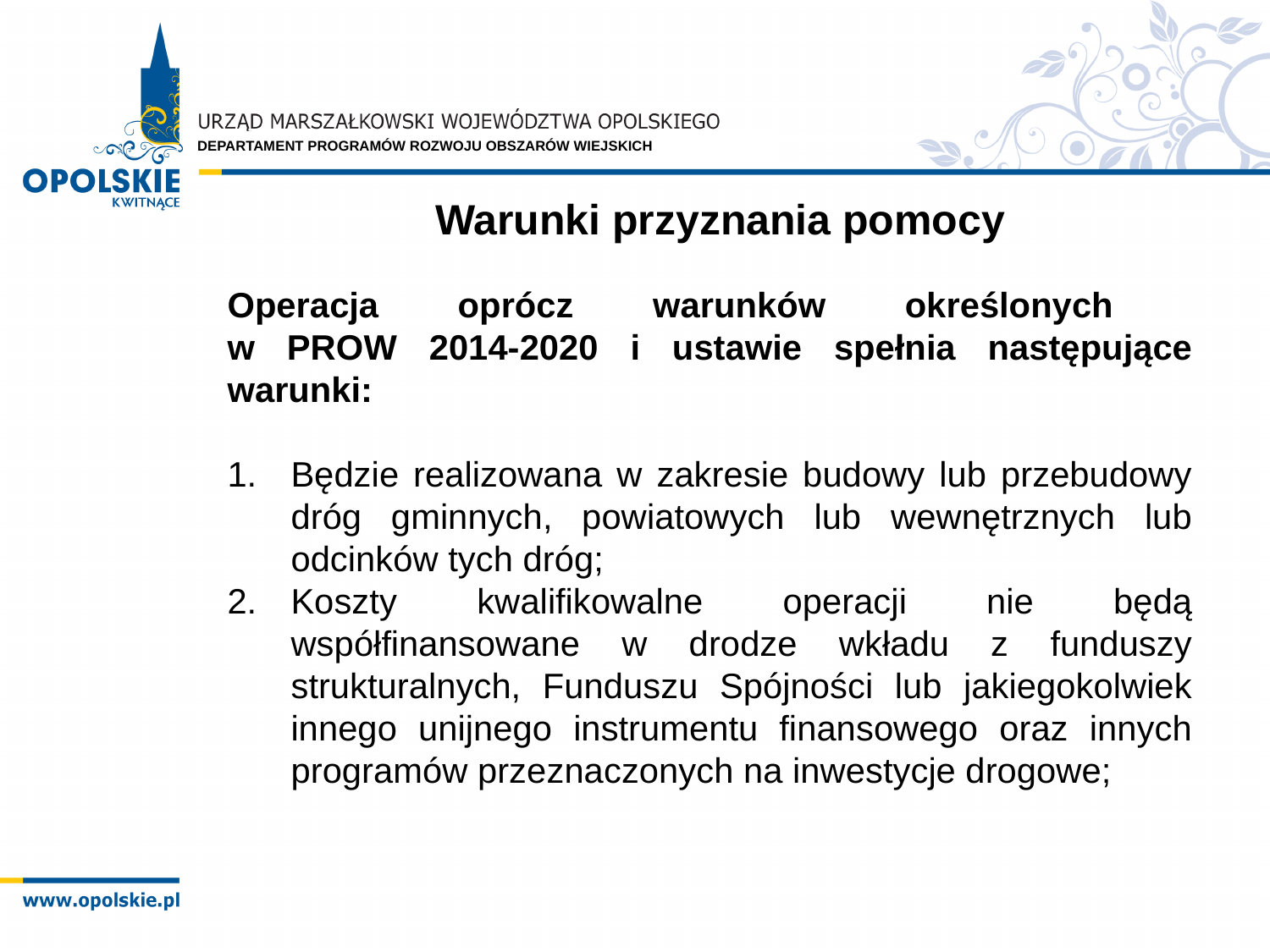

Warunki przyznania pomocy
Operacja oprócz warunków określonych
w PROW 2014-2020 i ustawie spełnia następujące warunki:

Będzie realizowana w zakresie budowy lub przebudowy dróg gminnych, powiatowych lub wewnętrznych lub odcinków tych dróg;
Koszty kwalifikowalne operacji nie będą współfinansowane w drodze wkładu z funduszy strukturalnych, Funduszu Spójności lub jakiegokolwiek innego unijnego instrumentu finansowego oraz innych programów przeznaczonych na inwestycje drogowe;